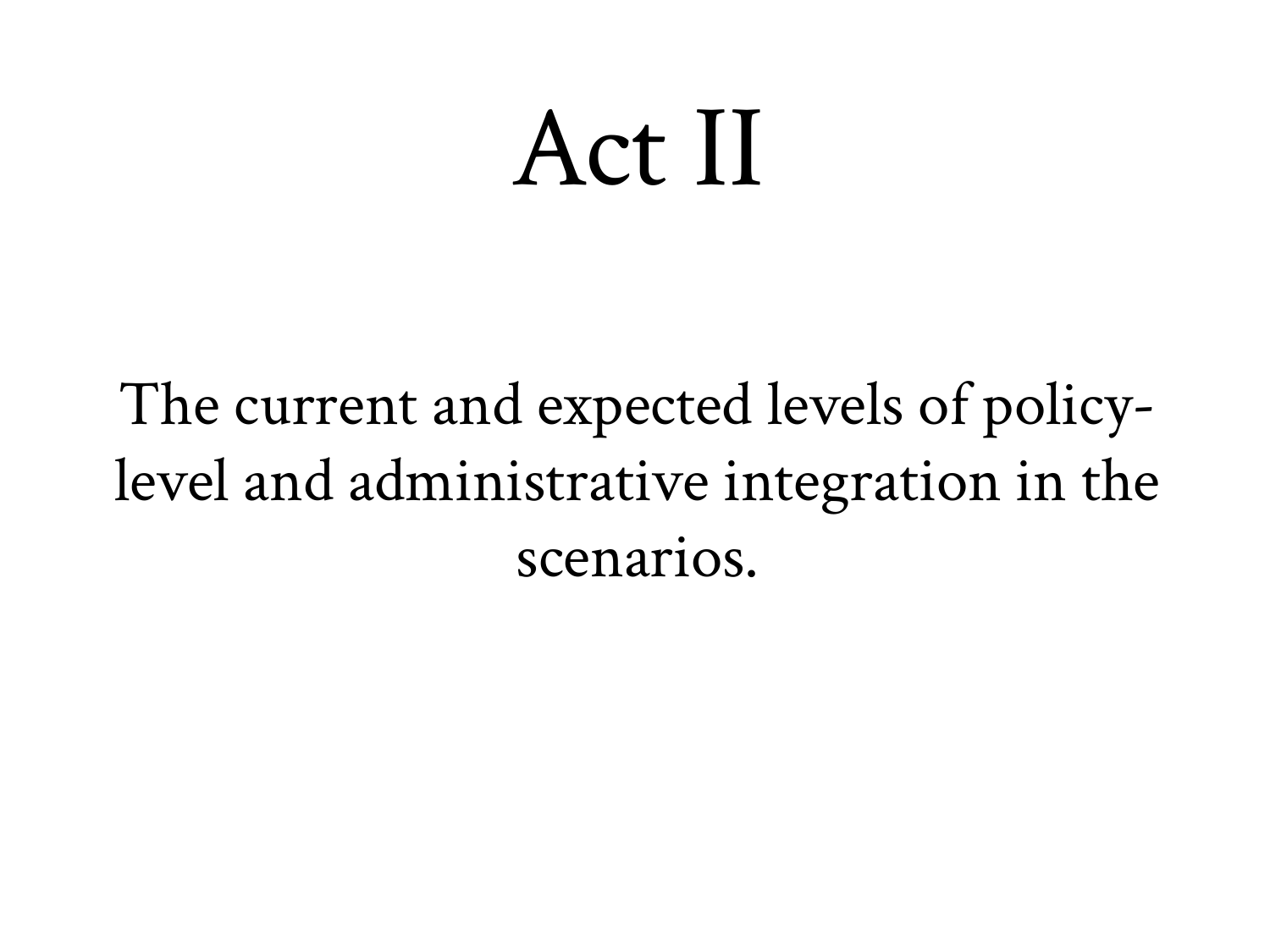

Act II

The current and expected levels of policy-level and administrative integration in the scenarios.